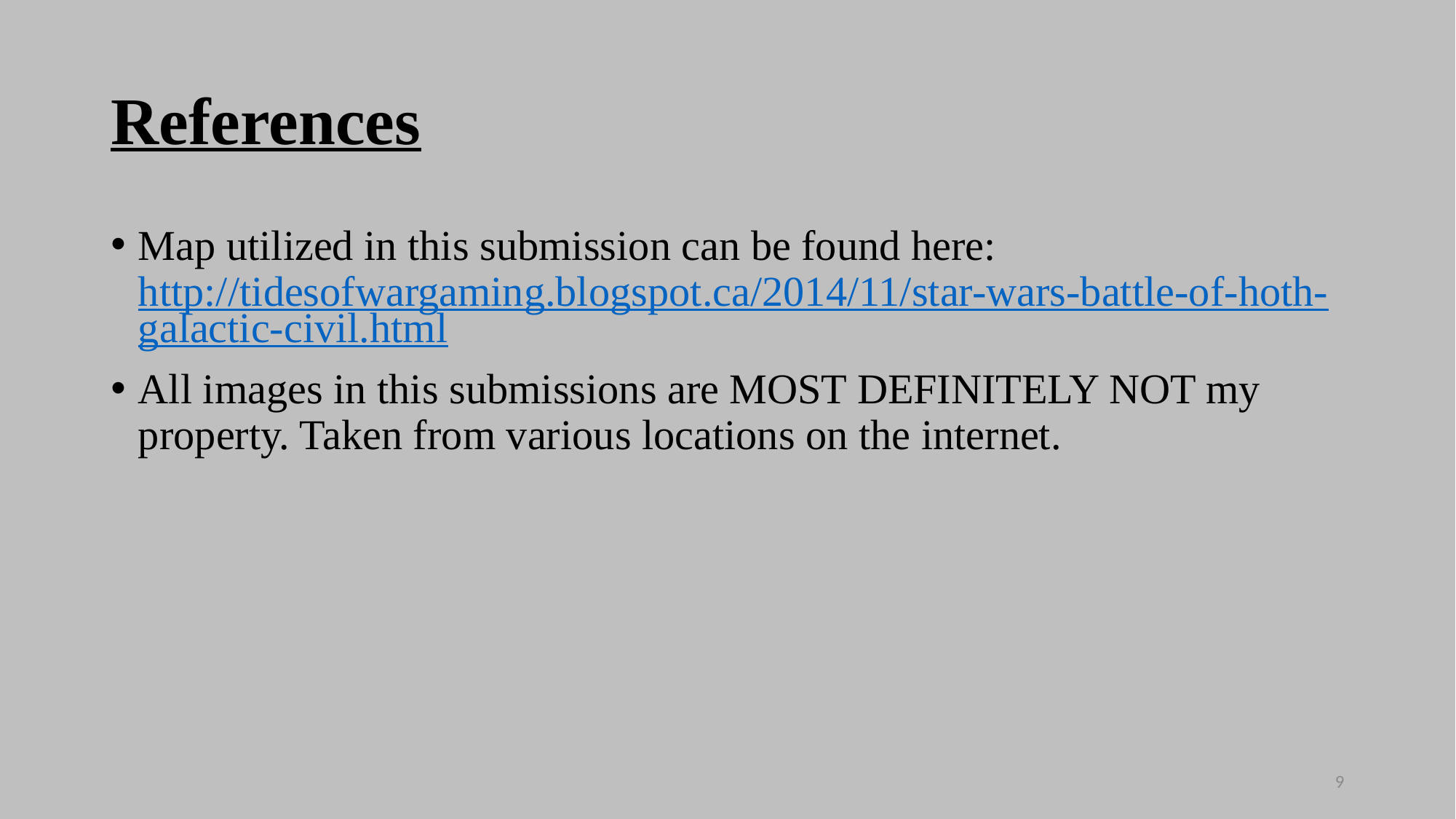

# References
Map utilized in this submission can be found here: http://tidesofwargaming.blogspot.ca/2014/11/star-wars-battle-of-hoth-galactic-civil.html
All images in this submissions are MOST DEFINITELY NOT my property. Taken from various locations on the internet.

9